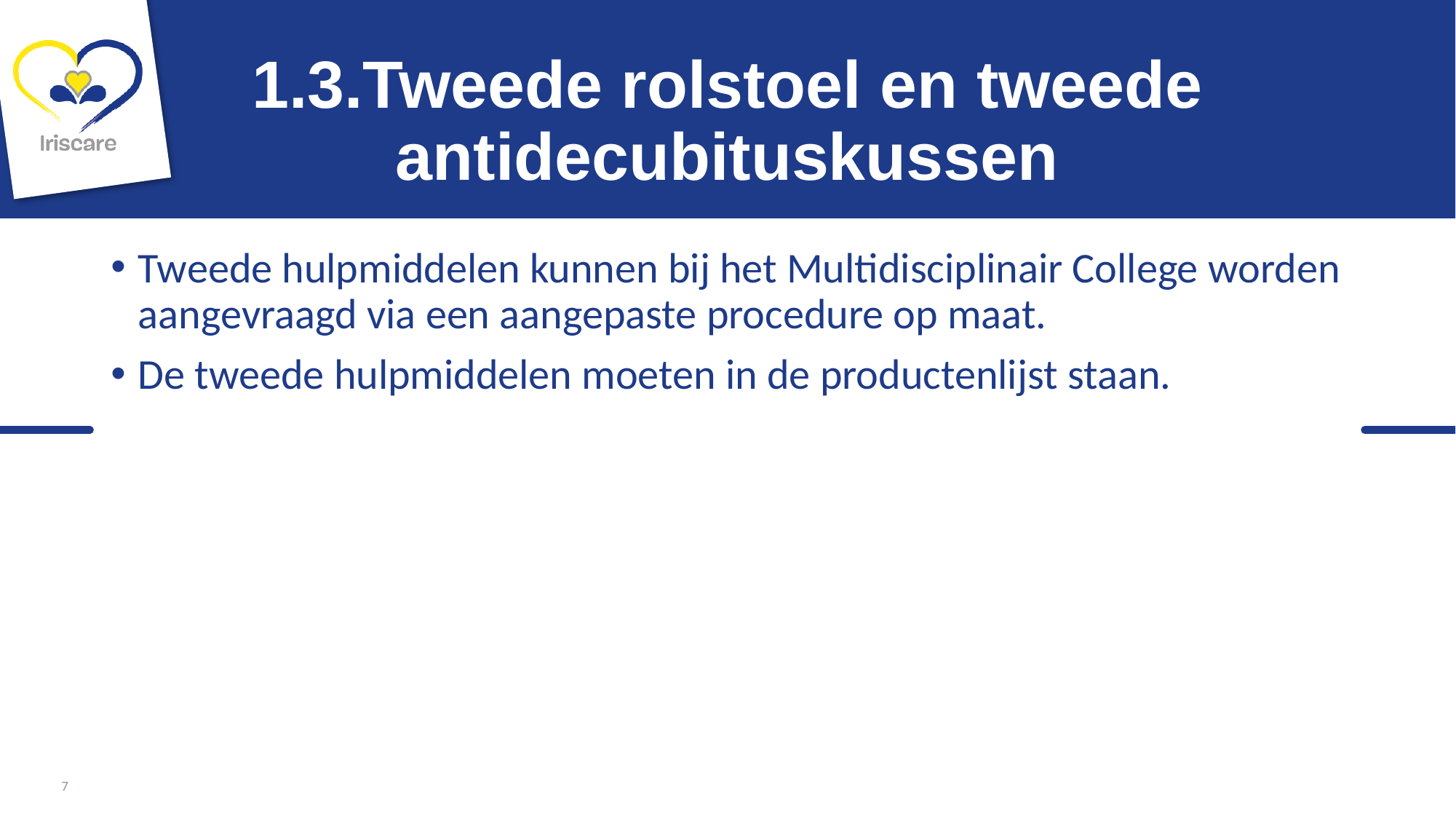

# 1.3.Tweede rolstoel en tweede antidecubituskussen
Tweede hulpmiddelen kunnen bij het Multidisciplinair College worden aangevraagd via een aangepaste procedure op maat.
De tweede hulpmiddelen moeten in de productenlijst staan.

7